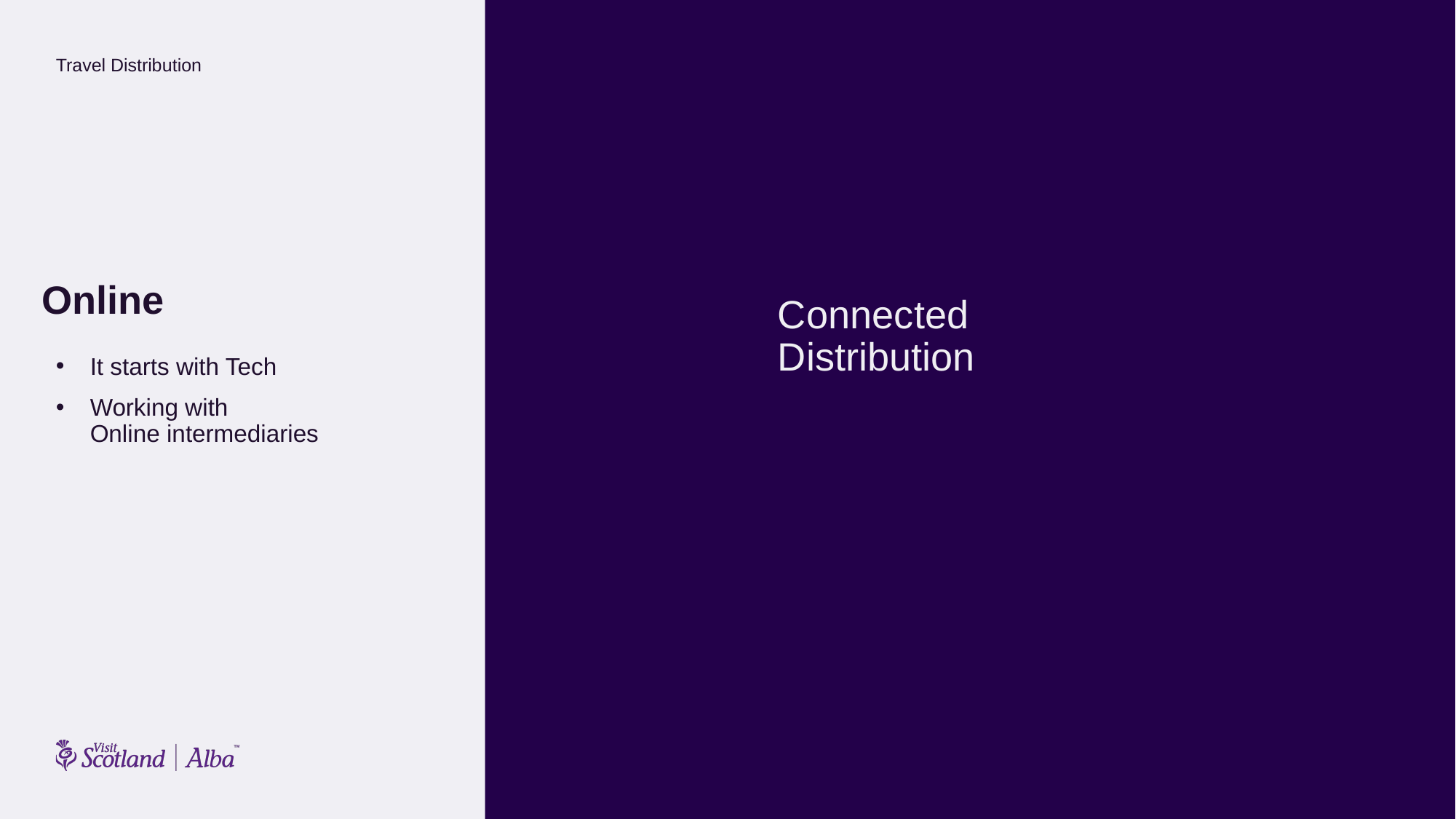

Travel Distribution
Online
Connected Distribution

It starts with Tech
Working with Online intermediaries